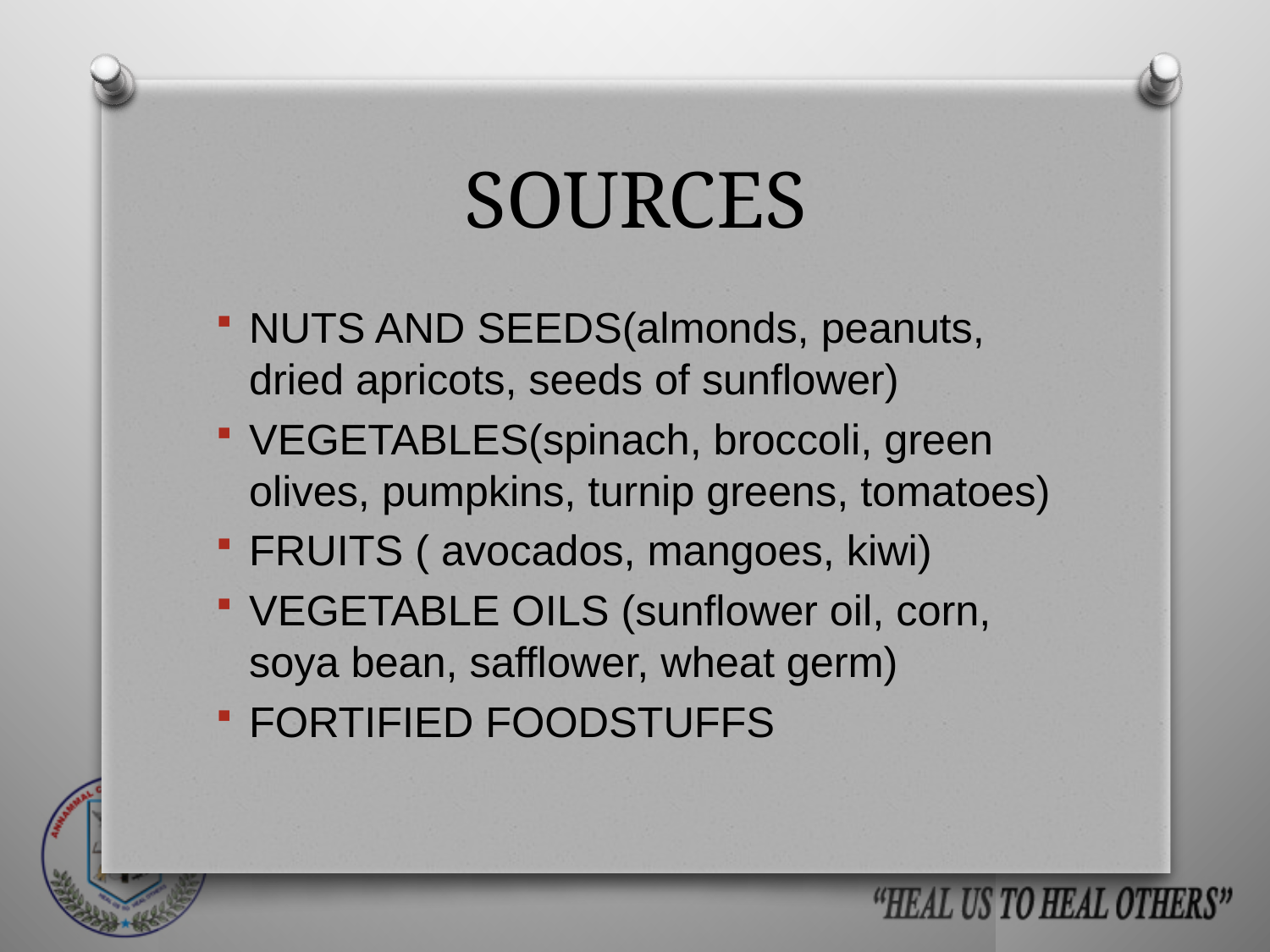

# SOURCES
NUTS AND SEEDS(almonds, peanuts, dried apricots, seeds of sunflower)
VEGETABLES(spinach, broccoli, green olives, pumpkins, turnip greens, tomatoes)
FRUITS ( avocados, mangoes, kiwi)
VEGETABLE OILS (sunflower oil, corn, soya bean, safflower, wheat germ)
FORTIFIED FOODSTUFFS